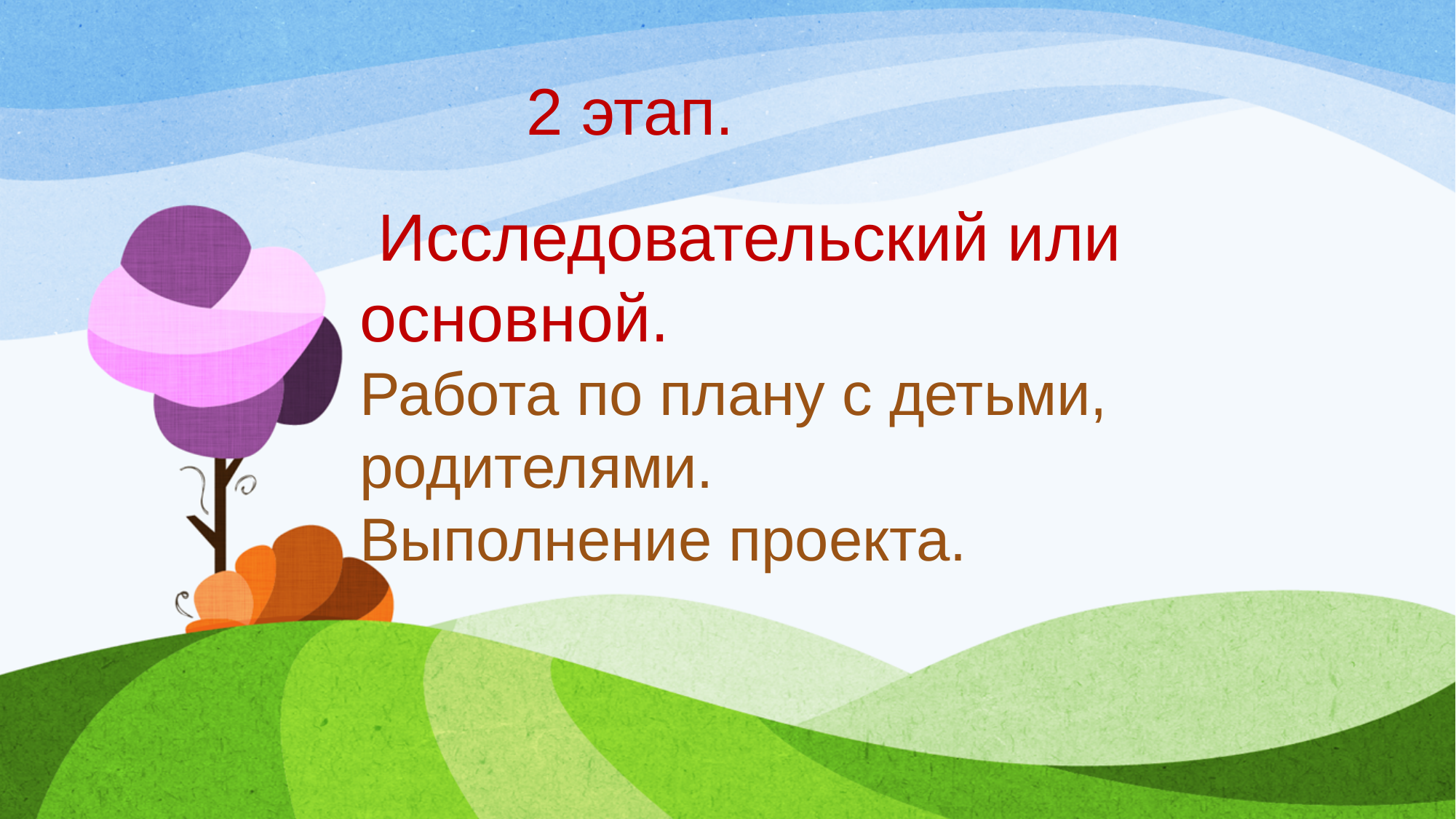

# 2 этап.
 Исследовательский или основной.
Работа по плану с детьми, родителями.
Выполнение проекта.